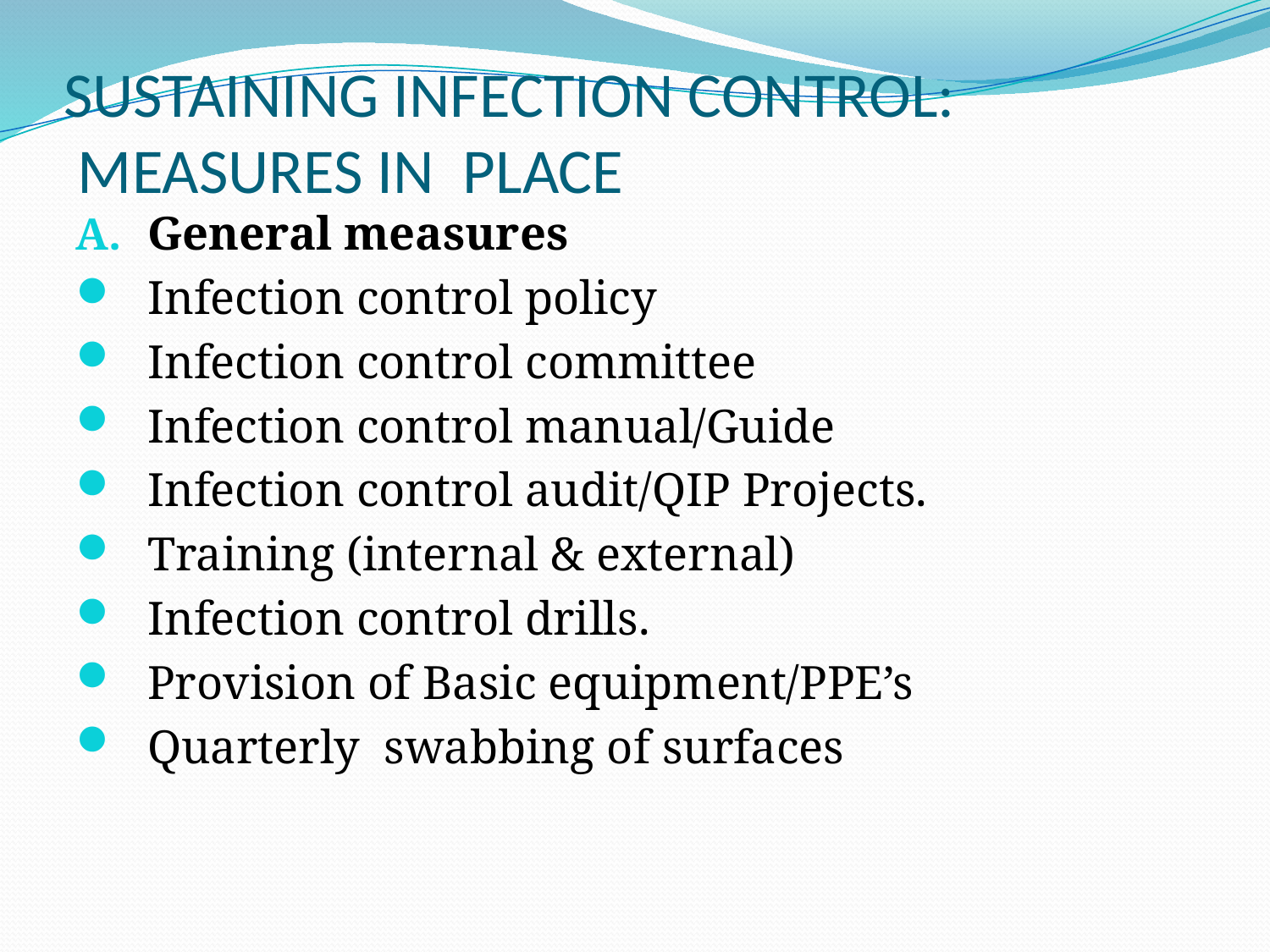

# SUSTAINING INFECTION CONTROL: MEASURES IN  PLACE
General measures
Infection control policy
Infection control committee
Infection control manual/Guide
Infection control audit/QIP Projects.
Training (internal & external)
Infection control drills.
Provision of Basic equipment/PPE’s
Quarterly  swabbing of surfaces